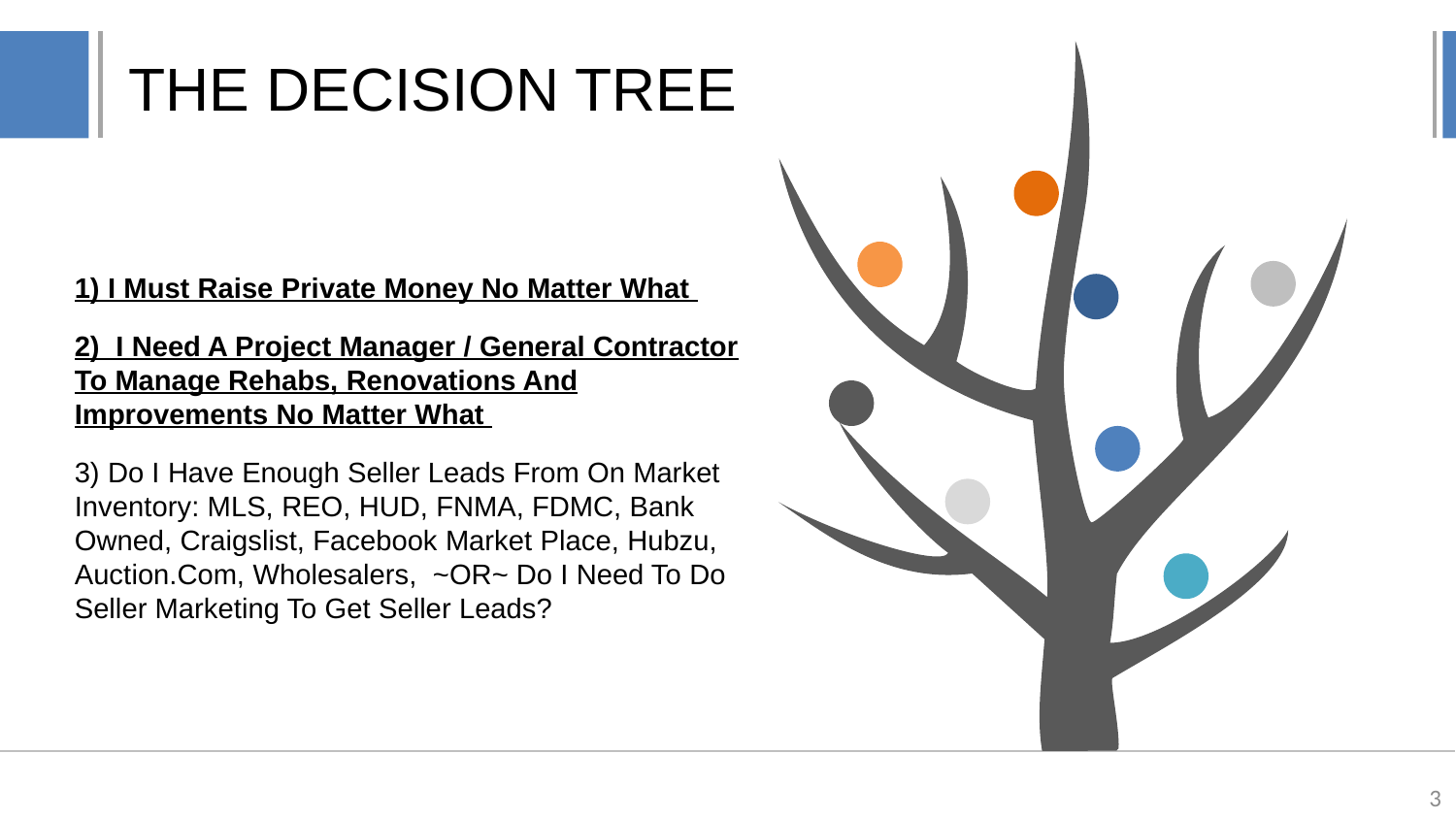

# THE DECISION TREE

1) I Must Raise Private Money No Matter What
2)  I Need A Project Manager / General Contractor To Manage Rehabs, Renovations And Improvements No Matter What
3) Do I Have Enough Seller Leads From On Market Inventory: MLS, REO, HUD, FNMA, FDMC, Bank Owned, Craigslist, Facebook Market Place, Hubzu, Auction.Com, Wholesalers,  ~OR~ Do I Need To Do Seller Marketing To Get Seller Leads?
3